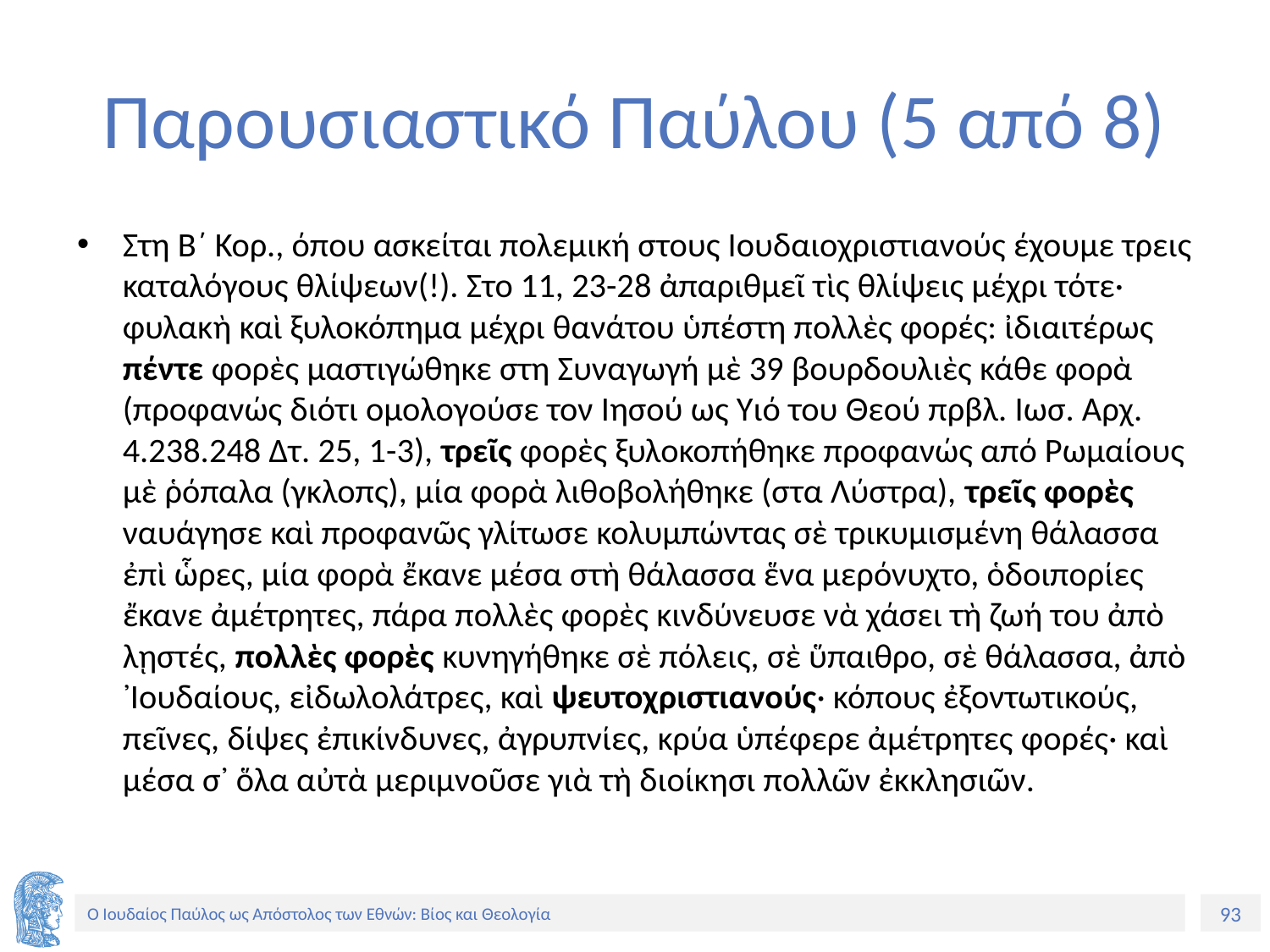

# Παρουσιαστικό Παύλου (5 από 8)
Στη Β΄ Κορ., όπου ασκείται πολεμική στους Ιουδαιοχριστιανούς έχουμε τρεις καταλόγους θλίψεων(!). Στο 11, 23-28 ἀπαριθμεῖ τὶς θλίψεις μέχρι τότε· φυλακὴ καὶ ξυλοκόπημα μέχρι θανάτου ὑπέστη πολλὲς φορές: ἰδιαιτέρως πέντε φορὲς μαστιγώθηκε στη Συναγωγή μὲ 39 βουρδουλιὲς κάθε φορὰ (προφανώς διότι ομολογούσε τον Ιησού ως Υιό του Θεού πρβλ. Ιωσ. Αρχ. 4.238.248 Δτ. 25, 1-3), τρεῖς φορὲς ξυλοκοπήθηκε προφανώς από Ρωμαίους μὲ ῥόπαλα (γκλοπς), μία φορὰ λιθοβολήθηκε (στα Λύστρα), τρεῖς φορὲς ναυάγησε καὶ προφανῶς γλίτωσε κολυμπώντας σὲ τρικυμισμένη θάλασσα ἐπὶ ὧρες, μία φορὰ ἔκανε μέσα στὴ θάλασσα ἕνα μερόνυχτο, ὁδοιπορίες ἔκανε ἀμέτρητες, πάρα πολλὲς φορὲς κινδύνευσε νὰ χάσει τὴ ζωή του ἀπὸ λῃστές, πολλὲς φορὲς κυνηγήθηκε σὲ πόλεις, σὲ ὕπαιθρο, σὲ θάλασσα, ἀπὸ ᾿Ιουδαίους, εἰδωλολάτρες, καὶ ψευτοχριστιανούς· κόπους ἐξοντωτικούς, πεῖνες, δίψες ἐπικίνδυνες, ἀγρυπνίες, κρύα ὑπέφερε ἀμέτρητες φορές· καὶ μέσα σ᾿ ὅλα αὐτὰ μεριμνοῦσε γιὰ τὴ διοίκησι πολλῶν ἐκκλησιῶν.